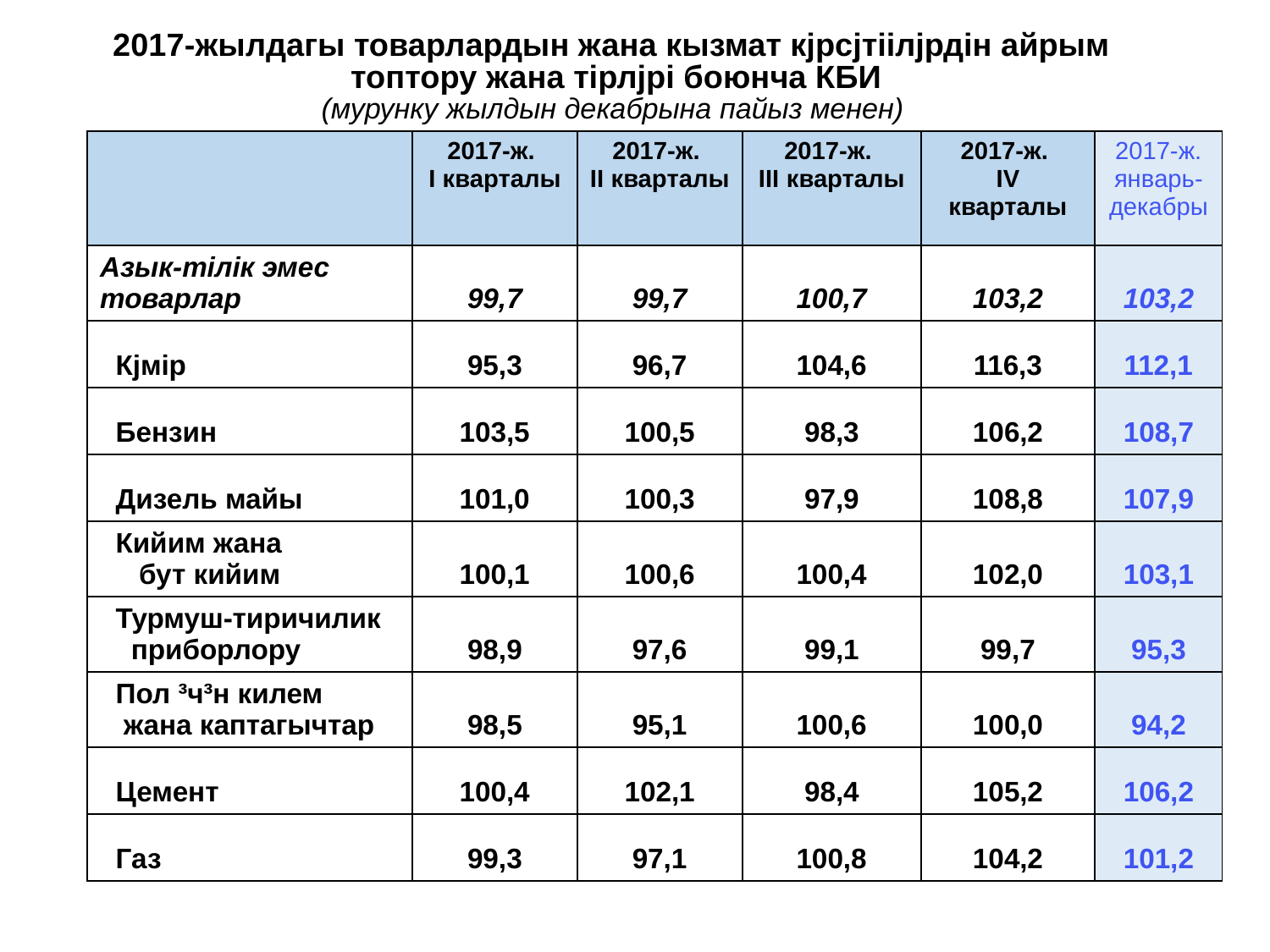

# 2017-жылдагы товарлардын жана кызмат кјрсјтіілјрдін айрым топтору жана тірлјрі боюнча КБИ (мурунку жылдын декабрына пайыз менен)
|  | 2017-ж. I кварталы | 2017-ж. II кварталы | 2017-ж. III кварталы | 2017-ж. IV кварталы | 2017-ж. январь-декабры |
| --- | --- | --- | --- | --- | --- |
| Азык-тілік эмес товарлар | 99,7 | 99,7 | 100,7 | 103,2 | 103,2 |
| Кјмір | 95,3 | 96,7 | 104,6 | 116,3 | 112,1 |
| Бензин | 103,5 | 100,5 | 98,3 | 106,2 | 108,7 |
| Дизель майы | 101,0 | 100,3 | 97,9 | 108,8 | 107,9 |
| Кийим жана бут кийим | 100,1 | 100,6 | 100,4 | 102,0 | 103,1 |
| Турмуш-тиричилик приборлору | 98,9 | 97,6 | 99,1 | 99,7 | 95,3 |
| Пол ³ч³н килем жана каптагычтар | 98,5 | 95,1 | 100,6 | 100,0 | 94,2 |
| Цемент | 100,4 | 102,1 | 98,4 | 105,2 | 106,2 |
| Газ | 99,3 | 97,1 | 100,8 | 104,2 | 101,2 |